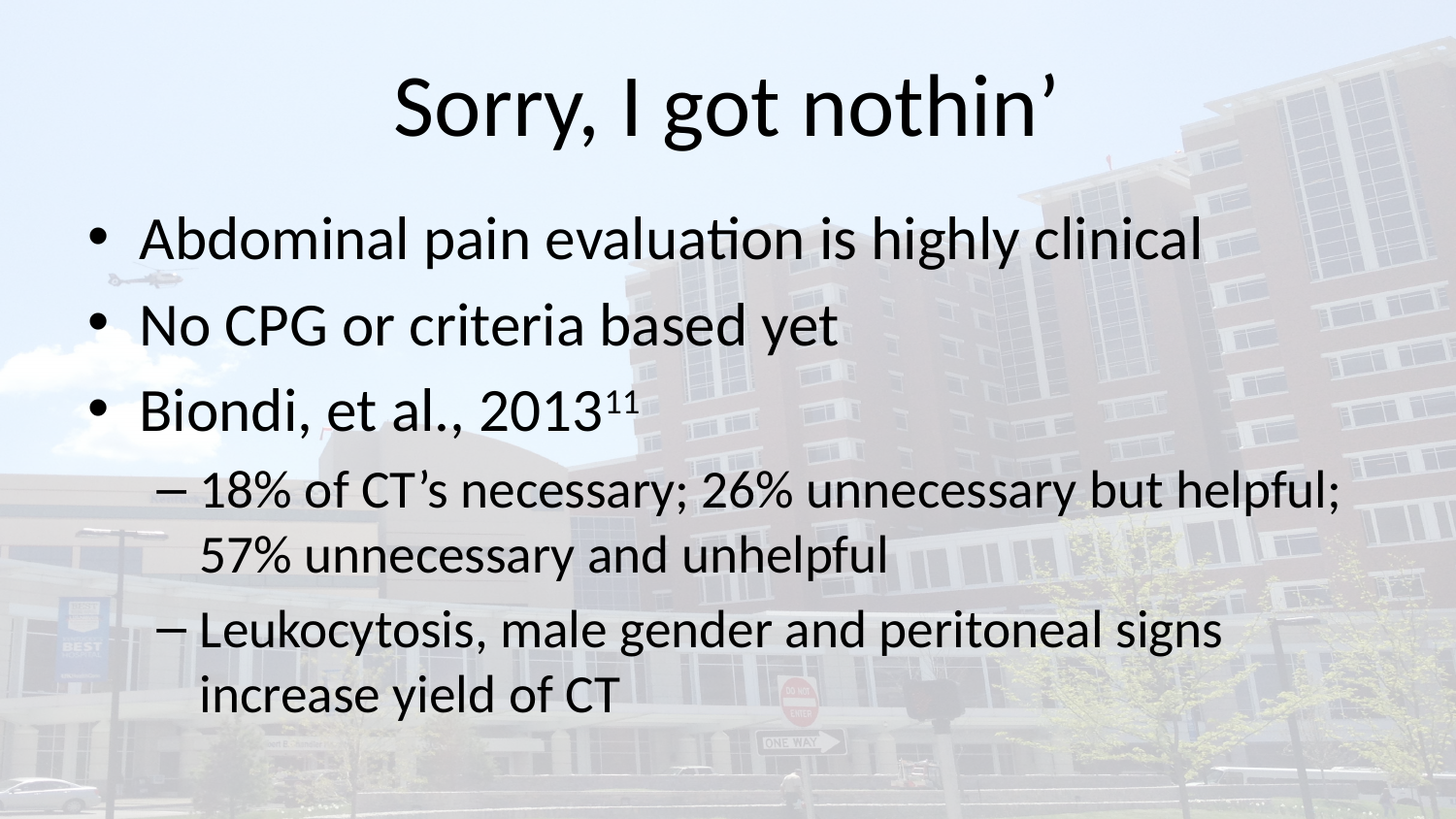

# Sorry, I got nothin’
Abdominal pain evaluation is highly clinical
No CPG or criteria based yet
Biondi, et al., 201311
18% of CT’s necessary; 26% unnecessary but helpful; 57% unnecessary and unhelpful
Leukocytosis, male gender and peritoneal signs increase yield of CT